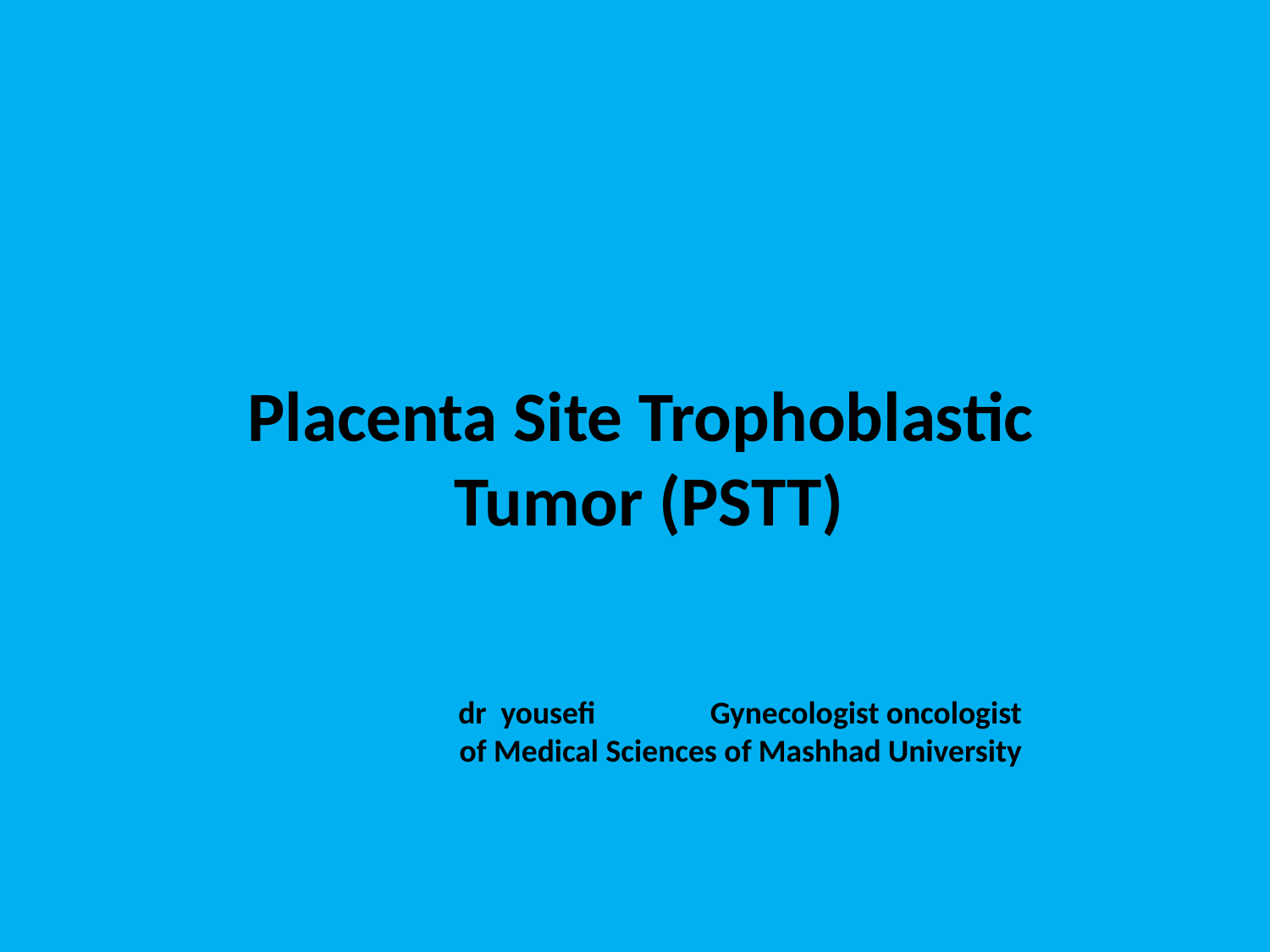

# Placenta Site Trophoblastic Tumor (PSTT)
dr  yousefi                Gynecologist oncologist
of Medical Sciences of Mashhad University